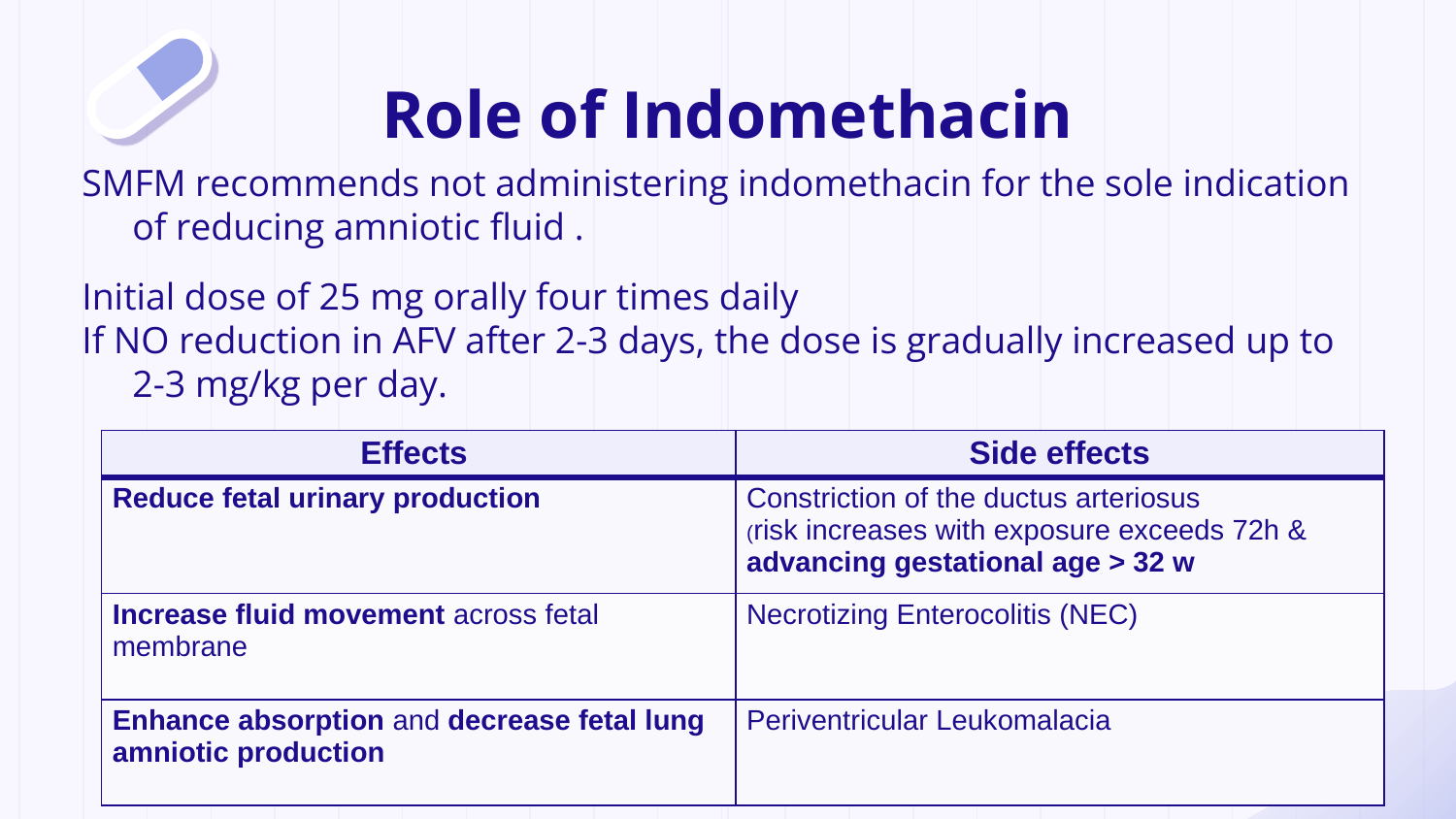

# Role of Indomethacin
SMFM recommends not administering indomethacin for the sole indication of reducing amniotic fluid .

Initial dose of 25 mg orally four times daily
If NO reduction in AFV after 2-3 days, the dose is gradually increased up to 2-3 mg/kg per day.

| Effects | Side effects |
| --- | --- |
| Reduce fetal urinary production | Constriction of the ductus arteriosus (risk increases with exposure exceeds 72h & advancing gestational age > 32 w |
| Increase fluid movement across fetal membrane | Necrotizing Enterocolitis (NEC) |
| Enhance absorption and decrease fetal lung amniotic production | Periventricular Leukomalacia |